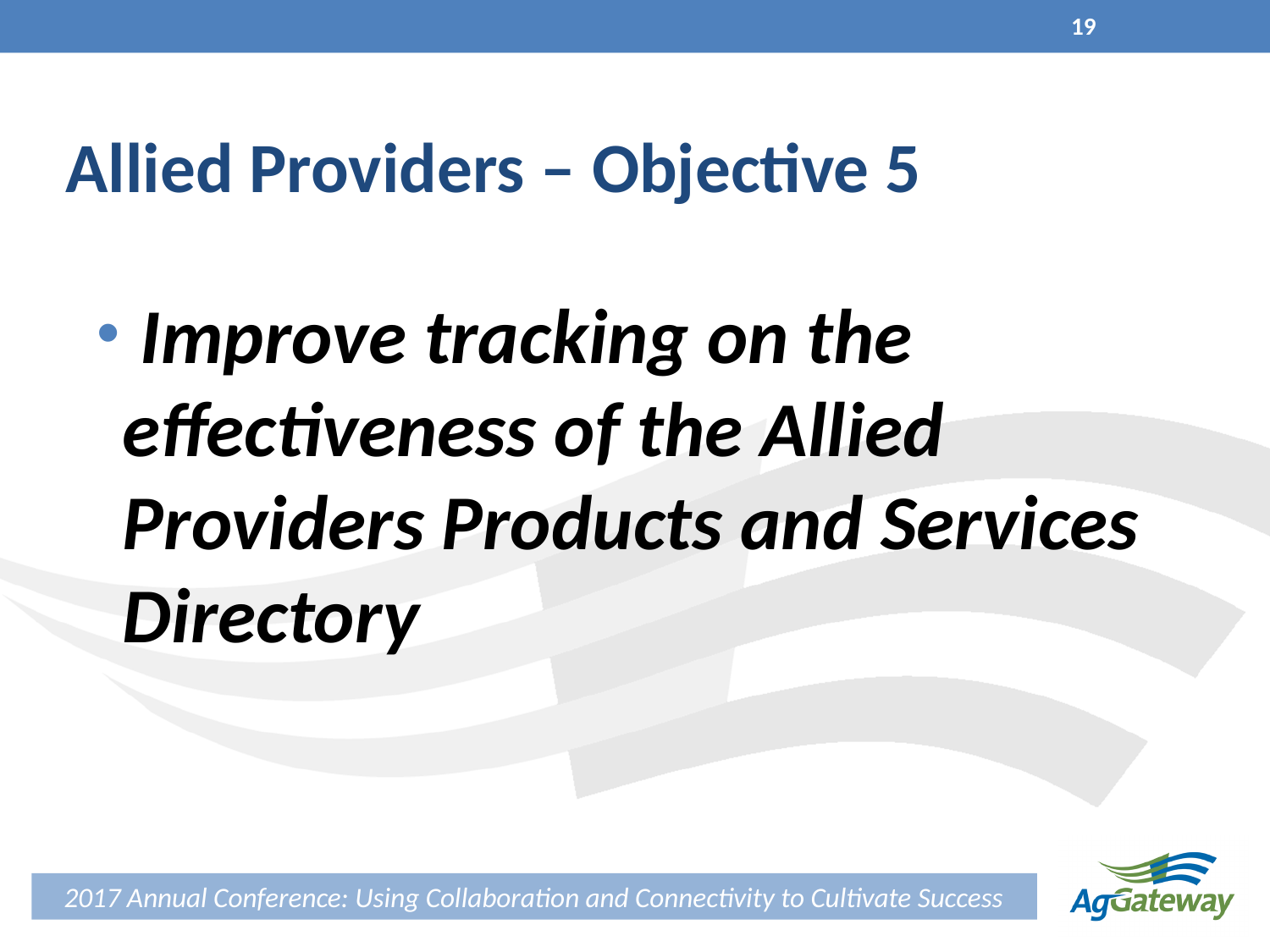

19
# Allied Providers – Objective 5
 Improve tracking on the effectiveness of the Allied Providers Products and Services Directory